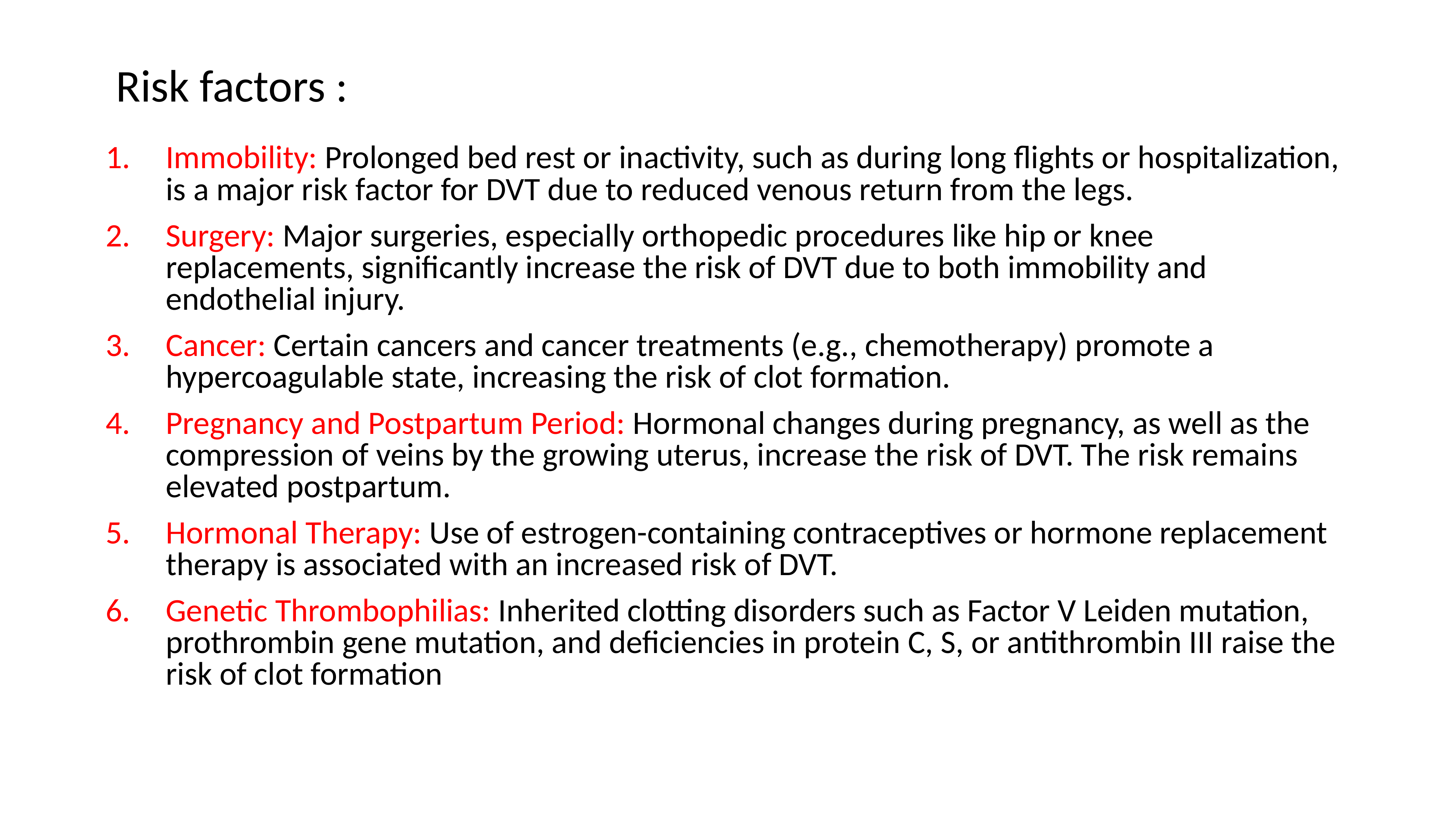

# Risk factors :
Immobility: Prolonged bed rest or inactivity, such as during long flights or hospitalization, is a major risk factor for DVT due to reduced venous return from the legs.
Surgery: Major surgeries, especially orthopedic procedures like hip or knee replacements, significantly increase the risk of DVT due to both immobility and endothelial injury.
Cancer: Certain cancers and cancer treatments (e.g., chemotherapy) promote a hypercoagulable state, increasing the risk of clot formation.
Pregnancy and Postpartum Period: Hormonal changes during pregnancy, as well as the compression of veins by the growing uterus, increase the risk of DVT. The risk remains elevated postpartum.
Hormonal Therapy: Use of estrogen-containing contraceptives or hormone replacement therapy is associated with an increased risk of DVT.
Genetic Thrombophilias: Inherited clotting disorders such as Factor V Leiden mutation, prothrombin gene mutation, and deficiencies in protein C, S, or antithrombin III raise the risk of clot formation